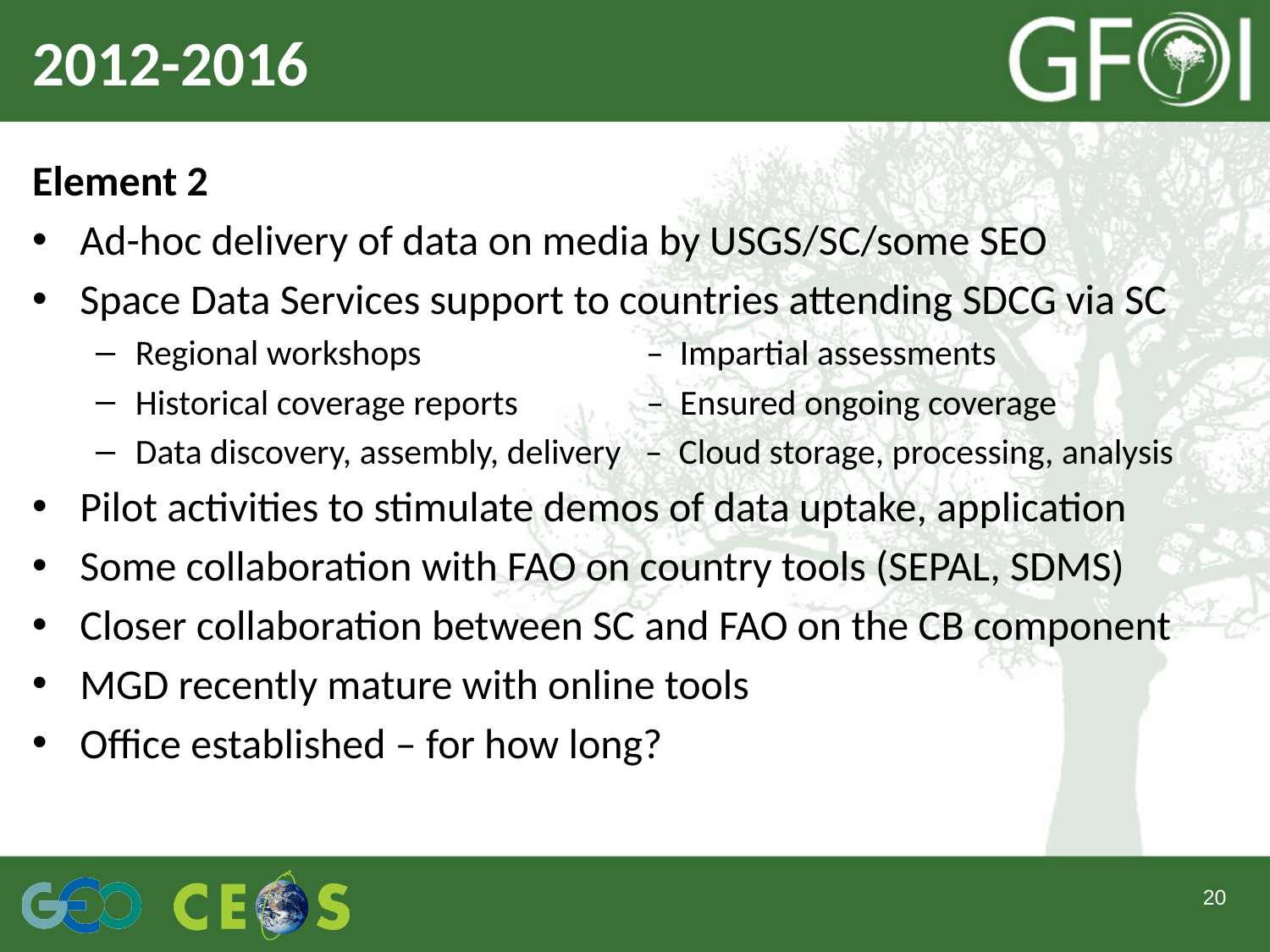

# 2012-2016
Element 2
Ad-hoc delivery of data on media by USGS/SC/some SEO
Space Data Services support to countries attending SDCG via SC
Regional workshops                            –  Impartial assessments
Historical coverage reports                –  Ensured ongoing coverage
Data discovery, assembly, delivery   –  Cloud storage, processing, analysis
Pilot activities to stimulate demos of data uptake, application
Some collaboration with FAO on country tools (SEPAL, SDMS)
Closer collaboration between SC and FAO on the CB component
MGD recently mature with online tools
Office established – for how long?

20